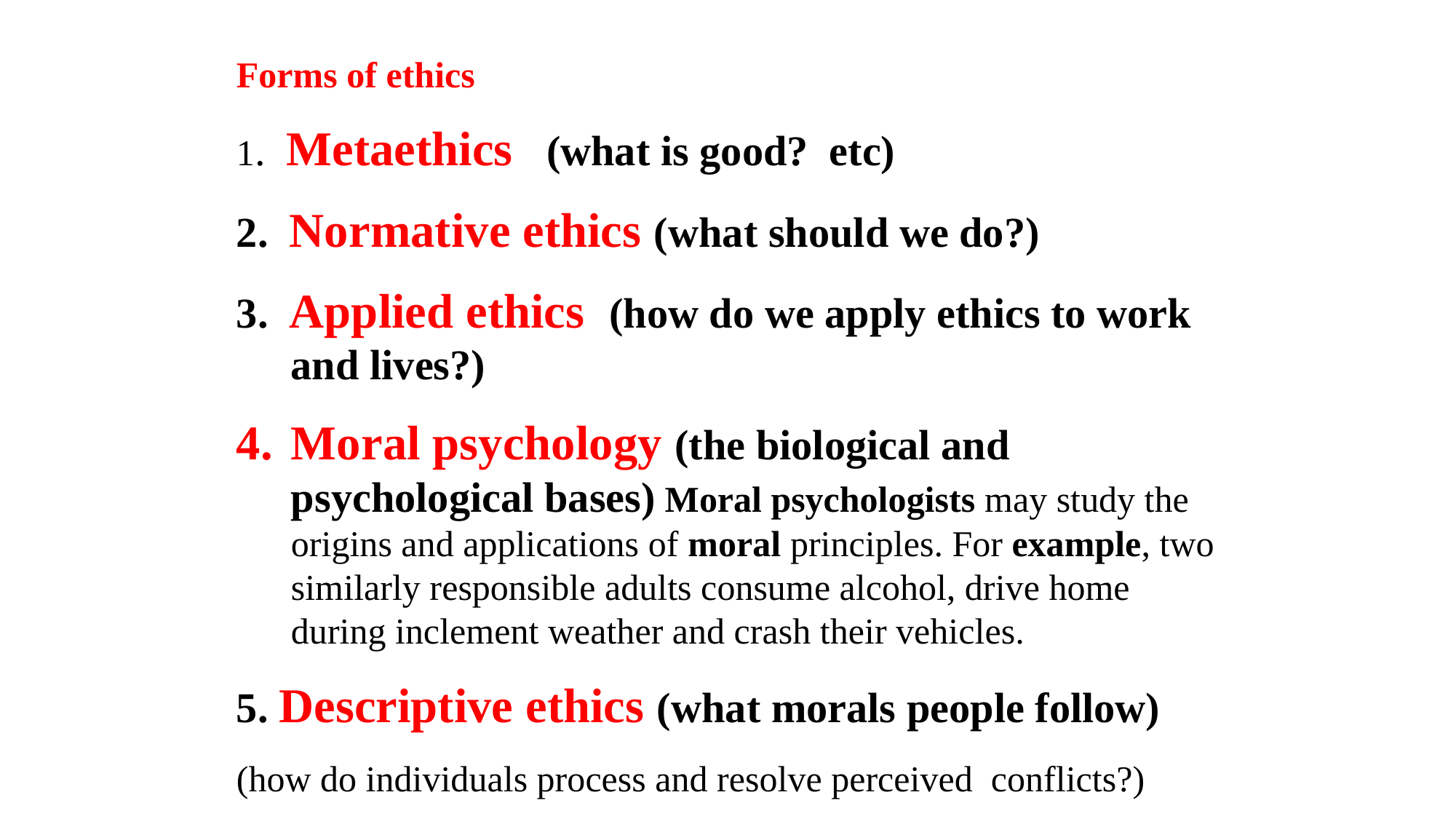

Forms of ethics
1.  Metaethics   (what is good?  etc)
2.  Normative ethics (what should we do?)
3.  Applied ethics  (how do we apply ethics to work and lives?)
Moral psychology (the biological and psychological bases) Moral psychologists may study the origins and applications of moral principles. For example, two similarly responsible adults consume alcohol, drive home during inclement weather and crash their vehicles.
5. Descriptive ethics (what morals people follow)
(how do individuals process and resolve perceived  conflicts?)
.